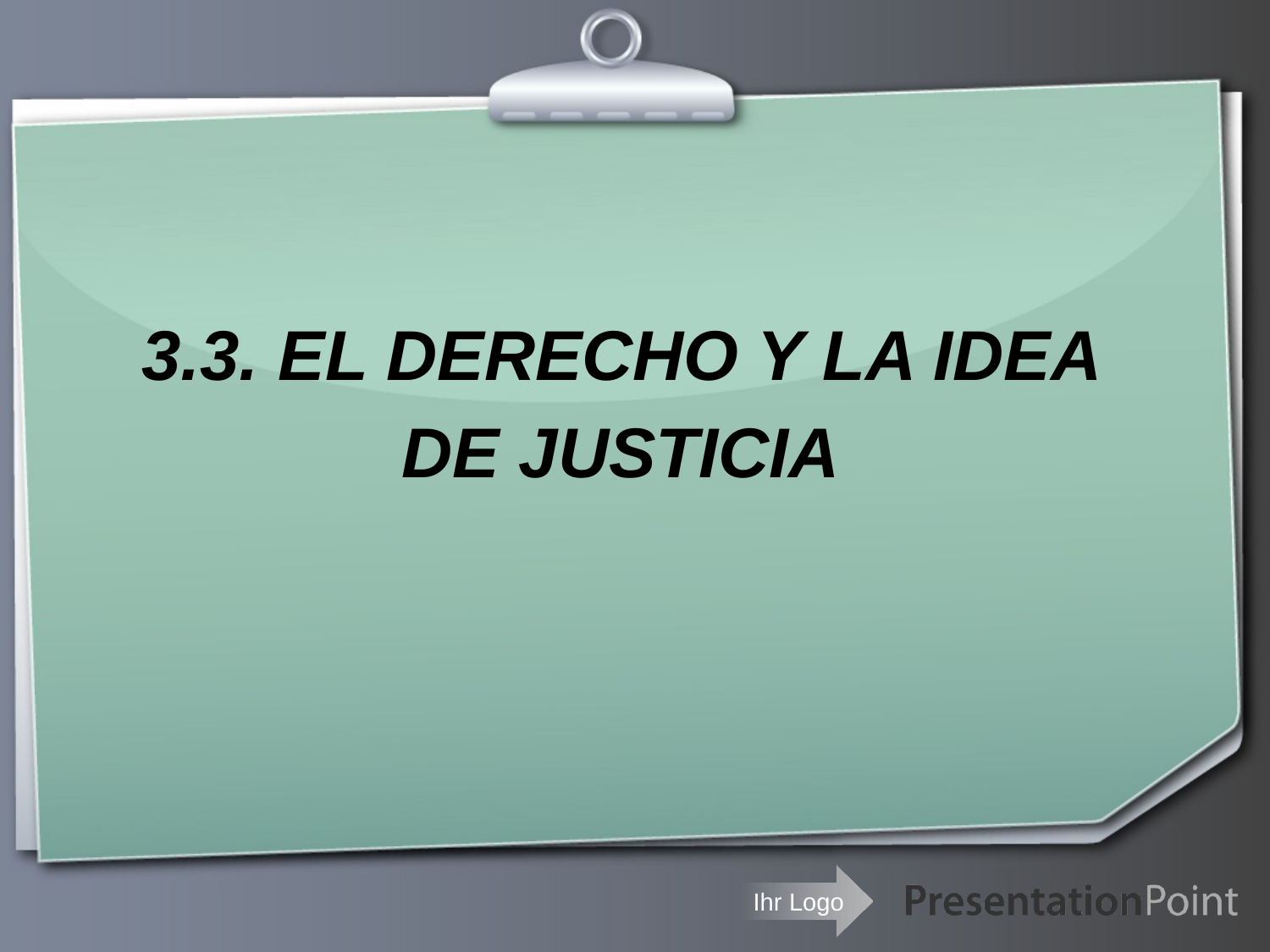

# 3.3. EL DERECHO Y LA IDEA DE JUSTICIA